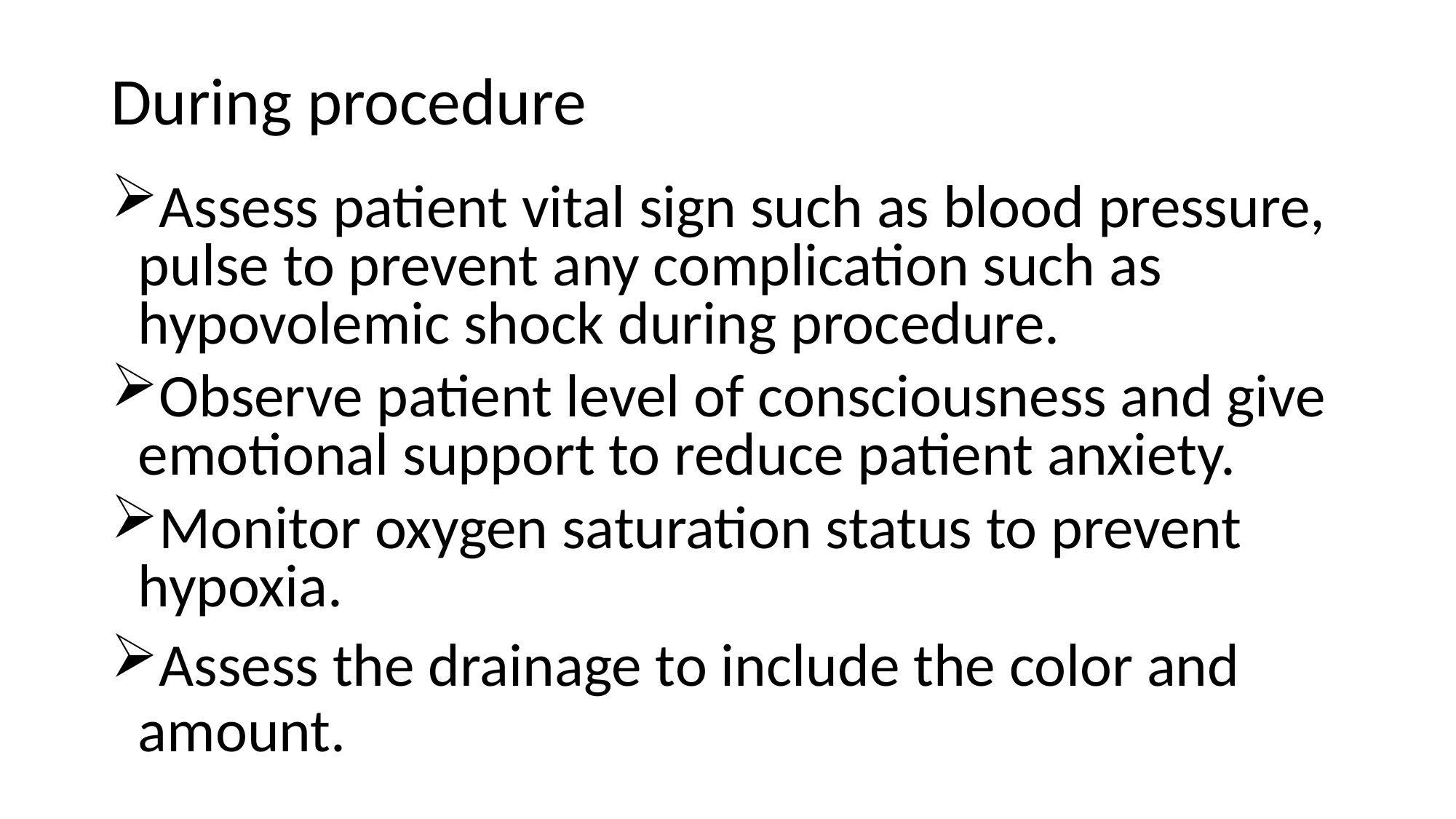

# During procedure
Assess patient vital sign such as blood pressure, pulse to prevent any complication such as hypovolemic shock during procedure.
Observe patient level of consciousness and give emotional support to reduce patient anxiety.
Monitor oxygen saturation status to prevent hypoxia.
Assess the drainage to include the color and amount.